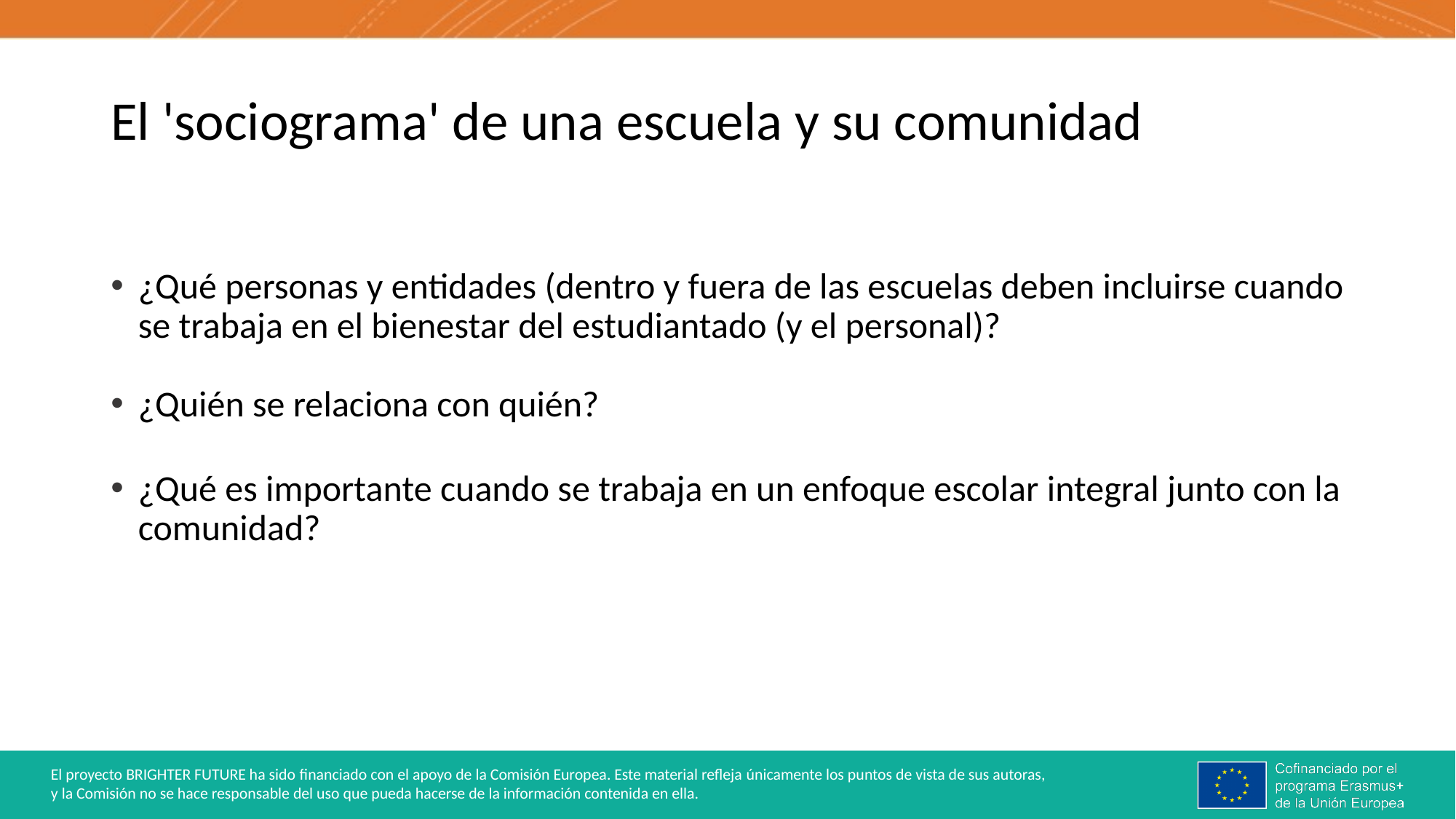

# El 'sociograma' de una escuela y su comunidad

¿Qué personas y entidades (dentro y fuera de las escuelas deben incluirse cuando se trabaja en el bienestar del estudiantado (y el personal)?

¿Quién se relaciona con quién?

¿Qué es importante cuando se trabaja en un enfoque escolar integral junto con la comunidad?